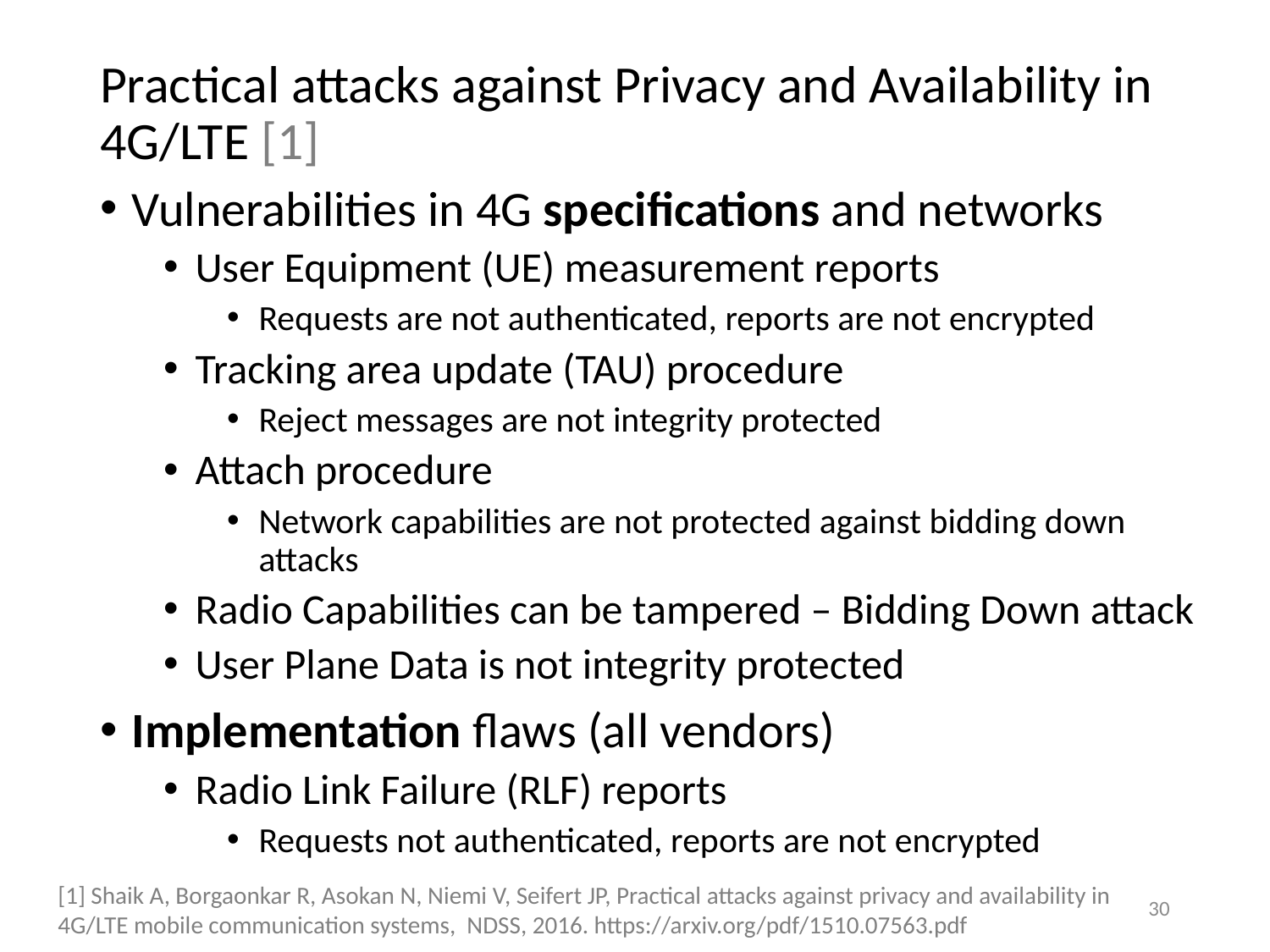

# Practical attacks against Privacy and Availability in 4G/LTE [1]
Vulnerabilities in 4G specifications and networks
User Equipment (UE) measurement reports
Requests are not authenticated, reports are not encrypted
Tracking area update (TAU) procedure
Reject messages are not integrity protected
Attach procedure
Network capabilities are not protected against bidding down attacks
Radio Capabilities can be tampered – Bidding Down attack
User Plane Data is not integrity protected
Implementation flaws (all vendors)
Radio Link Failure (RLF) reports
Requests not authenticated, reports are not encrypted

[1] Shaik A, Borgaonkar R, Asokan N, Niemi V, Seifert JP, Practical attacks against privacy and availability in 4G/LTE mobile communication systems,  NDSS, 2016. https://arxiv.org/pdf/1510.07563.pdf
30